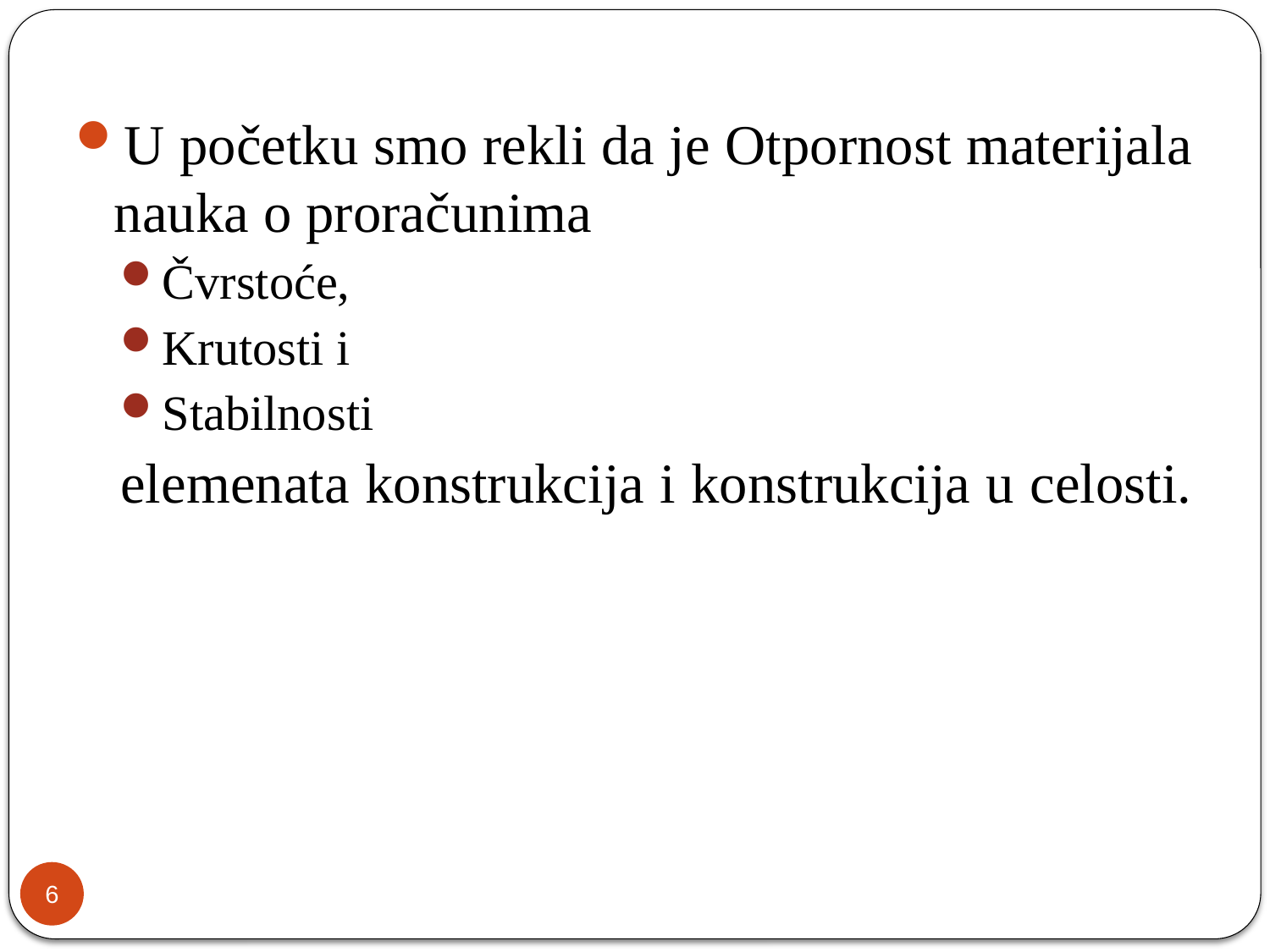

U početku smo rekli da je Otpornost materijala nauka o proračunima
Čvrstoće,
Krutosti i
Stabilnosti
elemenata konstrukcija i konstrukcija u celosti.
6